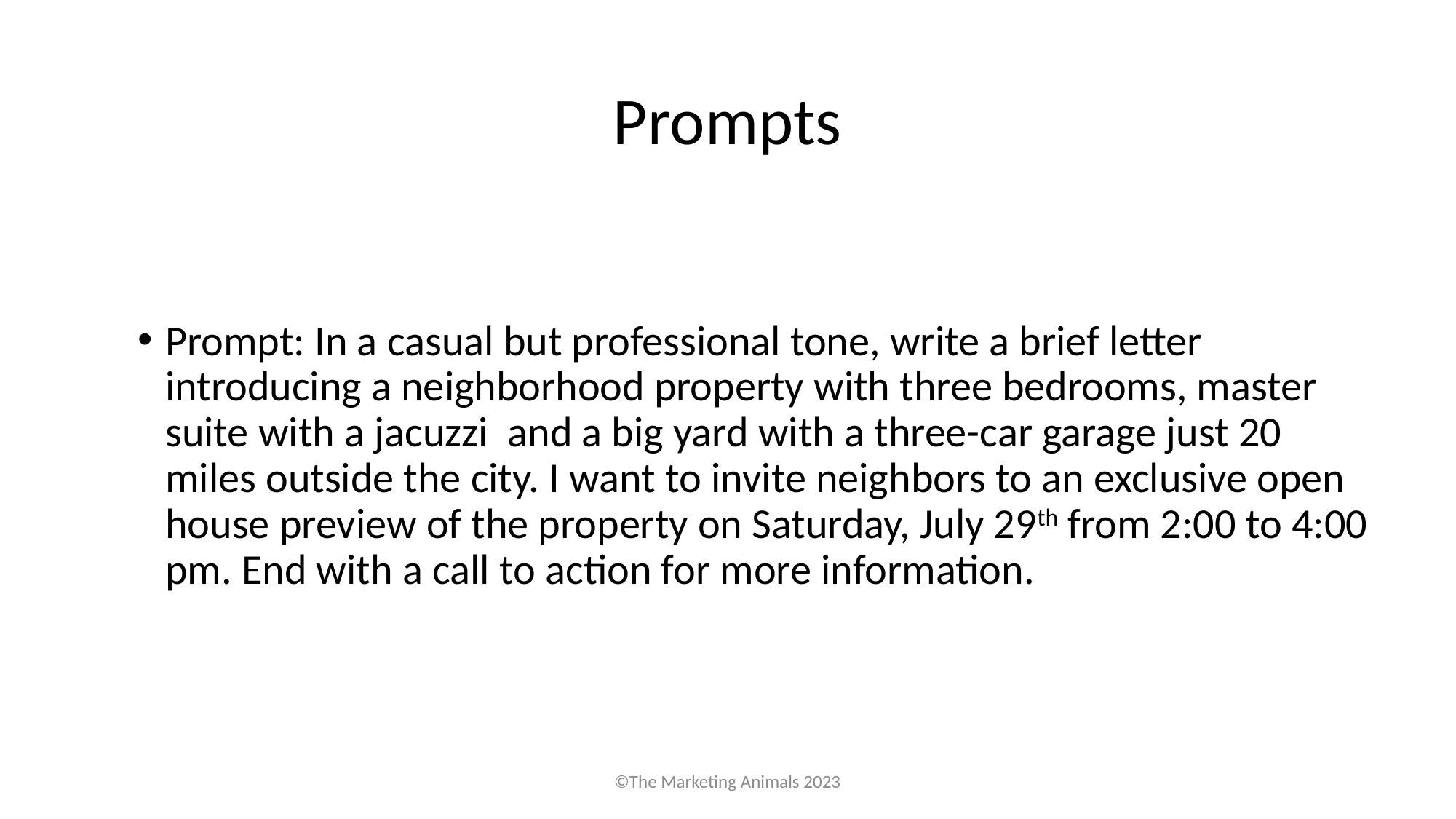

# Prompts

Prompt: In a casual but professional tone, write a brief letter introducing a neighborhood property with three bedrooms, master suite with a jacuzzi  and a big yard with a three-car garage just 20 miles outside the city. I want to invite neighbors to an exclusive open house preview of the property on Saturday, July 29th from 2:00 to 4:00 pm. End with a call to action for more information.
©The Marketing Animals 2023